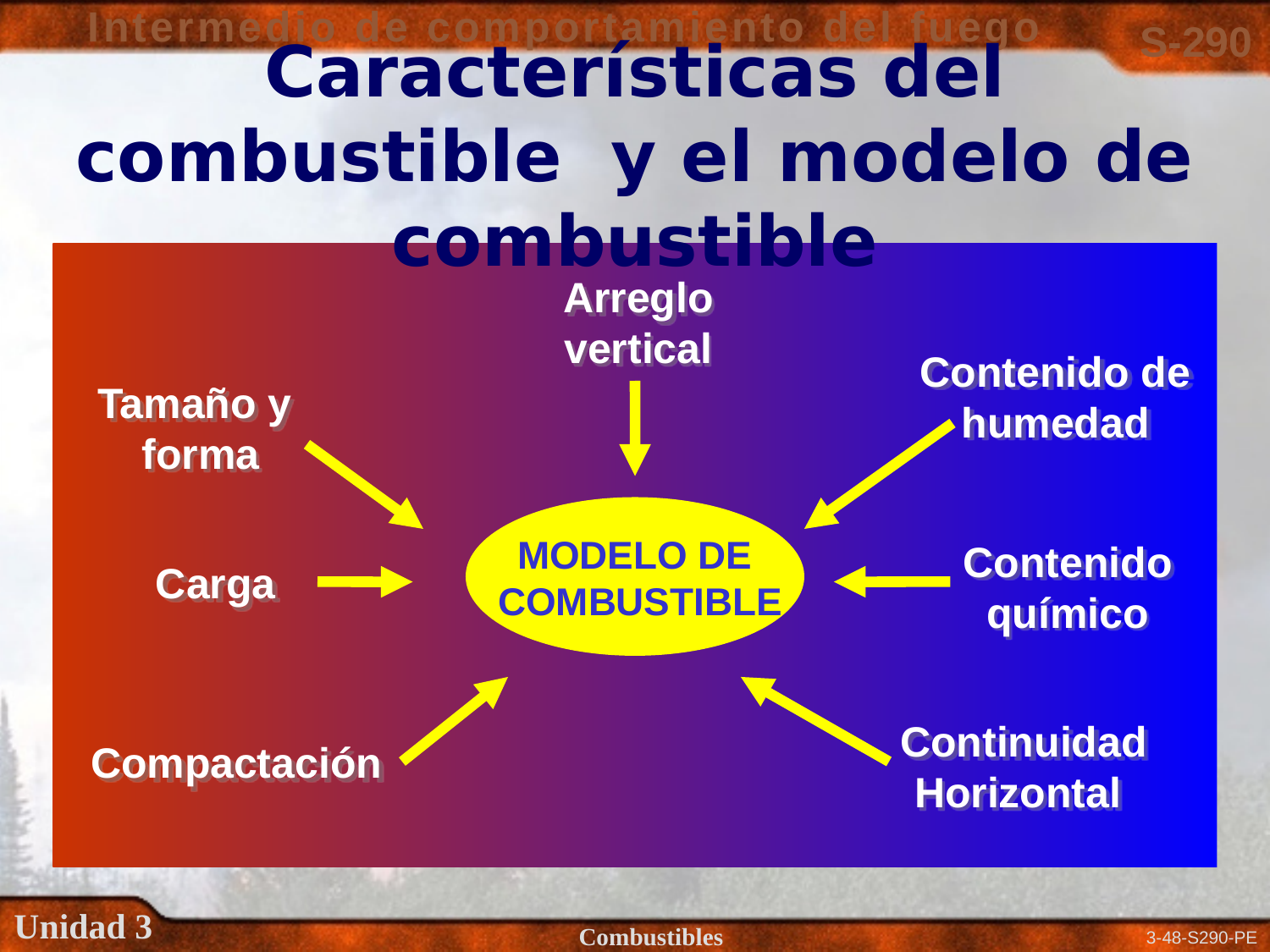

# Características del combustible  y el modelo de combustible

Arreglo
vertical
Contenido de
humedad
Tamaño y
 forma

MODELO DE
COMBUSTIBLE
Contenido
químico
Carga

Continuidad
Horizontal
Compactación